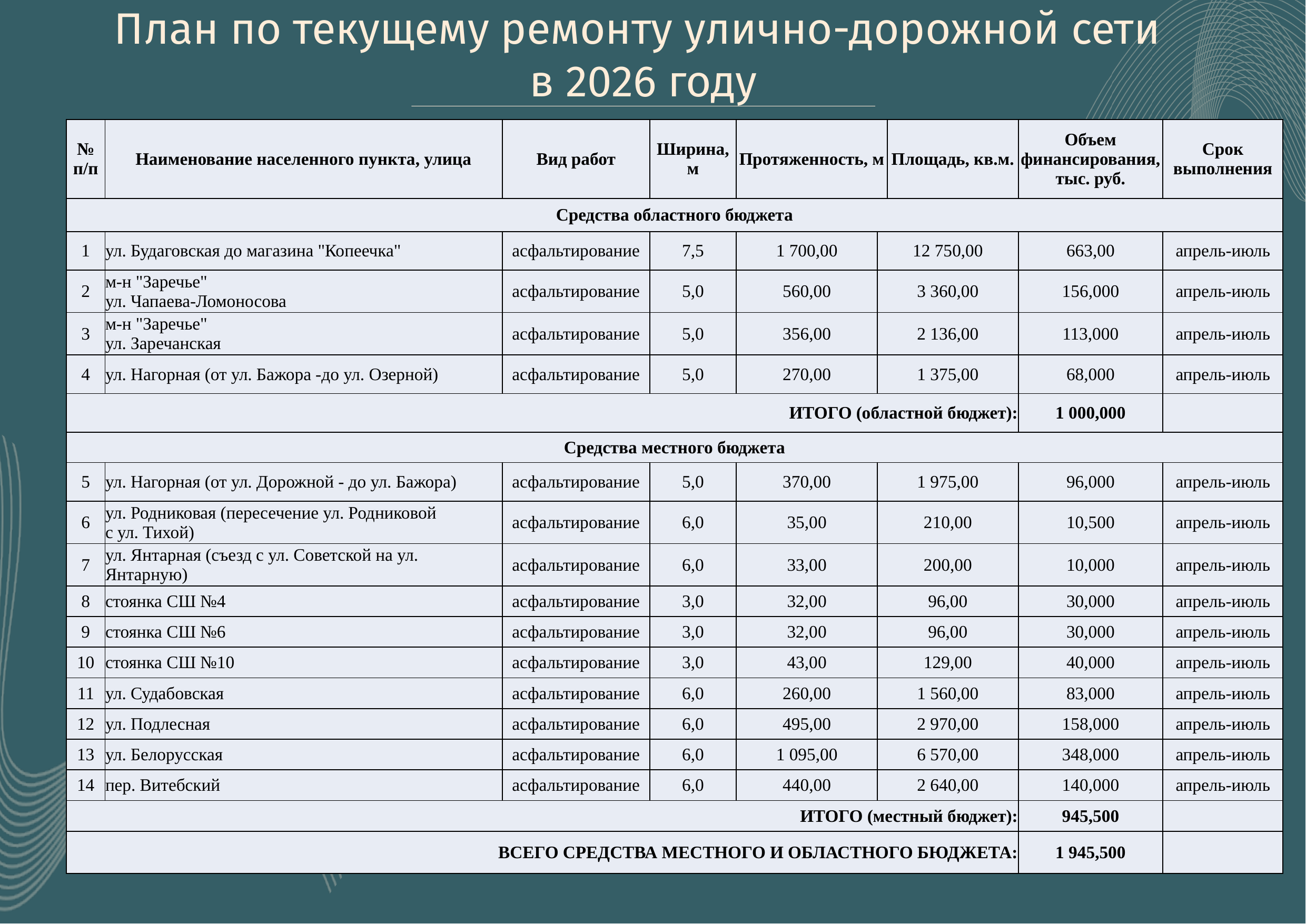

План по текущему ремонту улично-дорожной сети
в 2026 году

| № п/п | Наименование населенного пункта, улица | Вид работ | Ширина, м | Протяженность, м |  | Площадь, кв.м. | Объем финансирования, тыс. руб. | Срок выполнения |
| --- | --- | --- | --- | --- | --- | --- | --- | --- |
| Средства областного бюджета |  |  |  |  |  |  |  |  |
| 1 | ул. Будаговская до магазина "Копеечка" | асфальтирование | 7,5 | 1 700,00 | 12 750,00 |  | 663,00 | апрель-июль |
| 2 | м-н "Заречье" ул. Чапаева-Ломоносова | асфальтирование | 5,0 | 560,00 | 3 360,00 |  | 156,000 | апрель-июль |
| 3 | м-н "Заречье" ул. Заречанская | асфальтирование | 5,0 | 356,00 | 2 136,00 |  | 113,000 | апрель-июль |
| 4 | ул. Нагорная (от ул. Бажора -до ул. Озерной) | асфальтирование | 5,0 | 270,00 | 1 375,00 |  | 68,000 | апрель-июль |
| ИТОГО (областной бюджет): |  |  |  |  |  |  | 1 000,000 |  |
| Средства местного бюджета |  |  |  |  |  |  |  |  |
| 5 | ул. Нагорная (от ул. Дорожной - до ул. Бажора) | асфальтирование | 5,0 | 370,00 | 1 975,00 |  | 96,000 | апрель-июль |
| 6 | ул. Родниковая (пересечение ул. Родниковой с ул. Тихой) | асфальтирование | 6,0 | 35,00 | 210,00 |  | 10,500 | апрель-июль |
| 7 | ул. Янтарная (съезд с ул. Советской на ул. Янтарную) | асфальтирование | 6,0 | 33,00 | 200,00 |  | 10,000 | апрель-июль |
| 8 | стоянка СШ №4 | асфальтирование | 3,0 | 32,00 | 96,00 |  | 30,000 | апрель-июль |
| 9 | стоянка СШ №6 | асфальтирование | 3,0 | 32,00 | 96,00 |  | 30,000 | апрель-июль |
| 10 | стоянка СШ №10 | асфальтирование | 3,0 | 43,00 | 129,00 |  | 40,000 | апрель-июль |
| 11 | ул. Судабовская | асфальтирование | 6,0 | 260,00 | 1 560,00 |  | 83,000 | апрель-июль |
| 12 | ул. Подлесная | асфальтирование | 6,0 | 495,00 | 2 970,00 |  | 158,000 | апрель-июль |
| 13 | ул. Белорусская | асфальтирование | 6,0 | 1 095,00 | 6 570,00 |  | 348,000 | апрель-июль |
| 14 | пер. Витебский | асфальтирование | 6,0 | 440,00 | 2 640,00 |  | 140,000 | апрель-июль |
| ИТОГО (местный бюджет): |  |  |  |  |  |  | 945,500 |  |
| ВСЕГО СРЕДСТВА МЕСТНОГО И ОБЛАСТНОГО БЮДЖЕТА: |  |  |  |  |  |  | 1 945,500 |  |